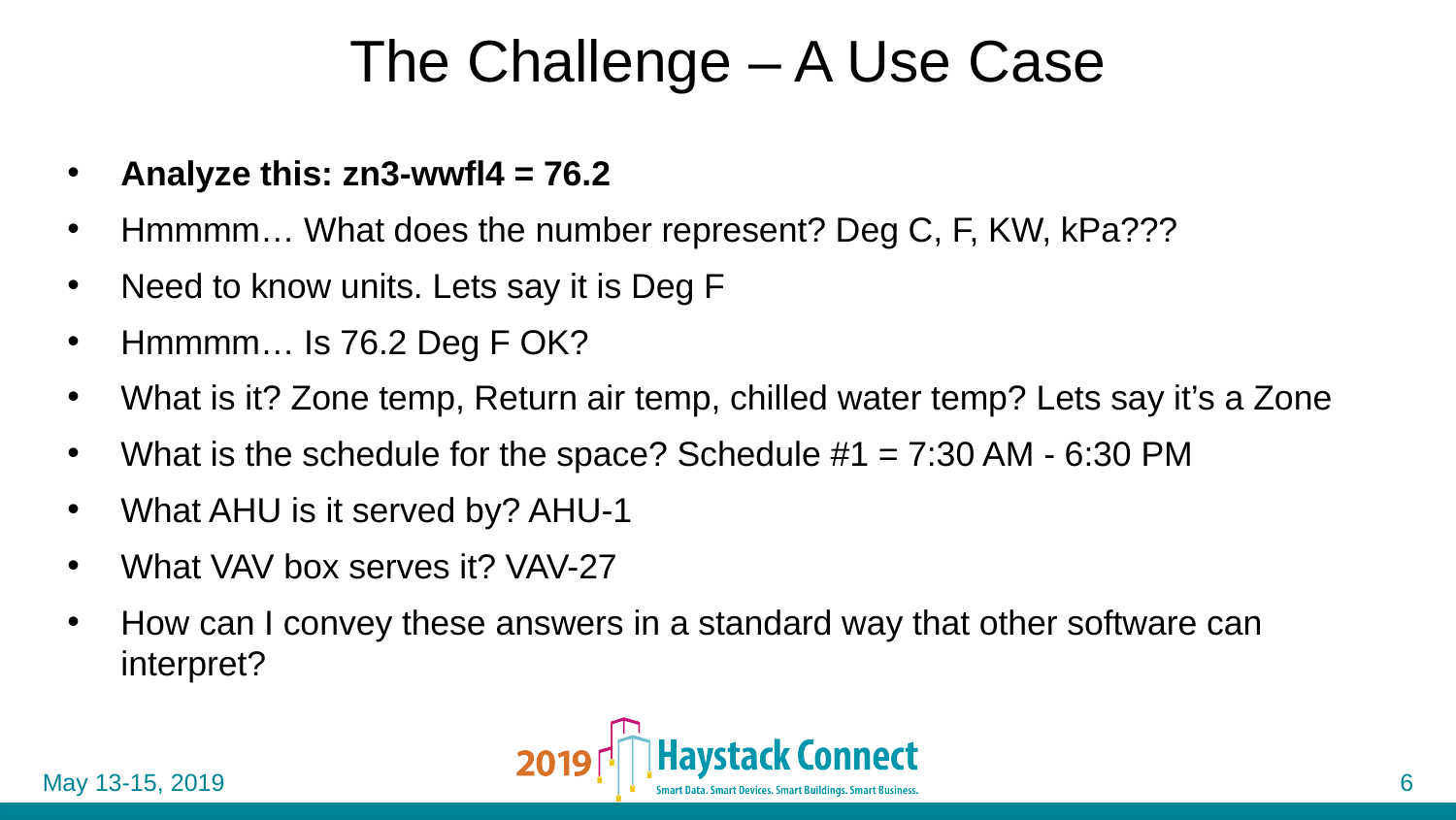

The Challenge – A Use Case
Analyze this: zn3-wwfl4 = 76.2
Hmmmm… What does the number represent? Deg C, F, KW, kPa???
Need to know units. Lets say it is Deg F
Hmmmm… Is 76.2 Deg F OK?
What is it? Zone temp, Return air temp, chilled water temp? Lets say it’s a Zone
What is the schedule for the space? Schedule #1 = 7:30 AM - 6:30 PM
What AHU is it served by? AHU-1
What VAV box serves it? VAV-27
How can I convey these answers in a standard way that other software can interpret?
May 13-15, 2019
6